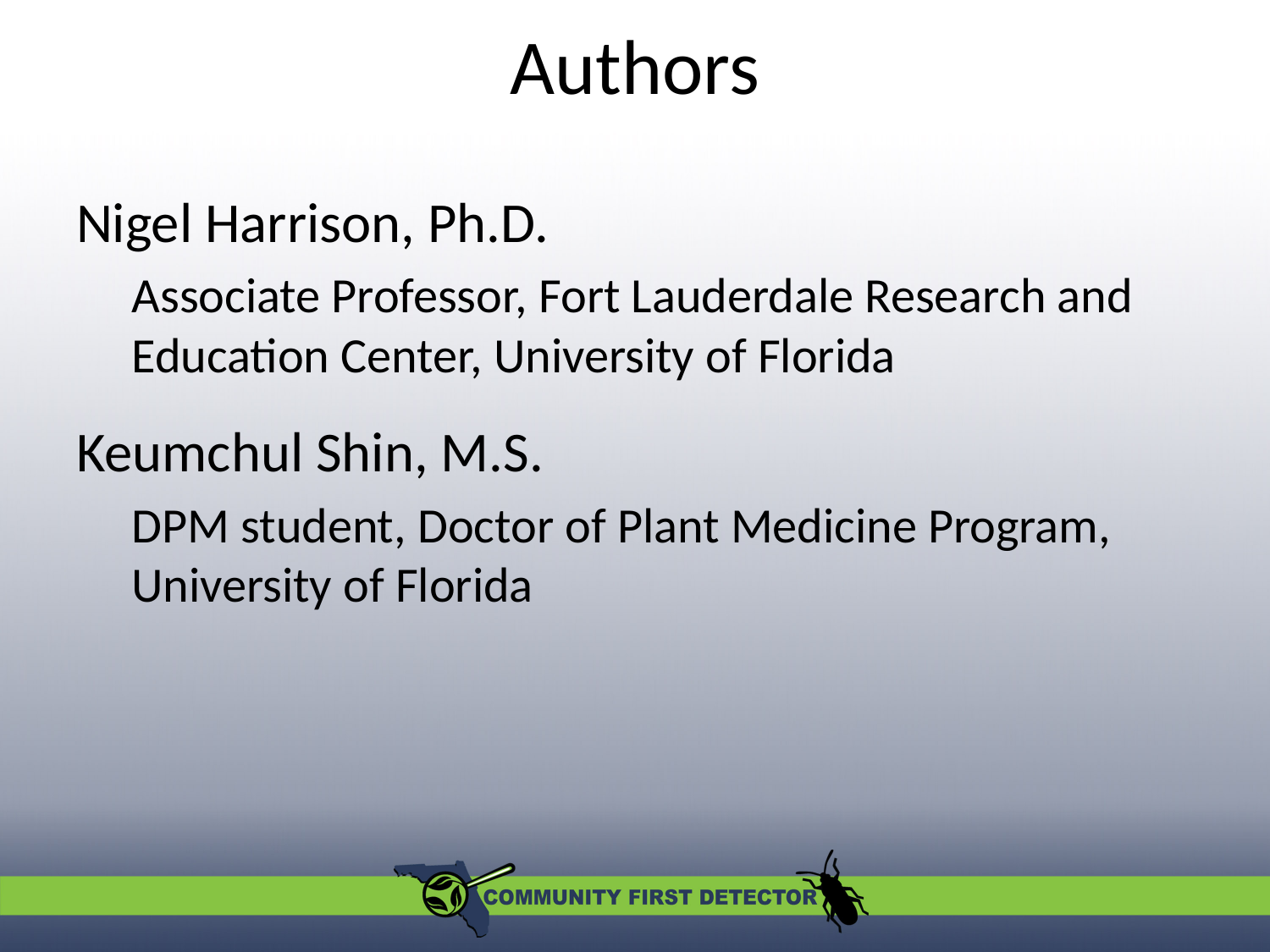

# Authors
Nigel Harrison, Ph.D.
Associate Professor, Fort Lauderdale Research and Education Center, University of Florida

Keumchul Shin, M.S.
DPM student, Doctor of Plant Medicine Program, University of Florida